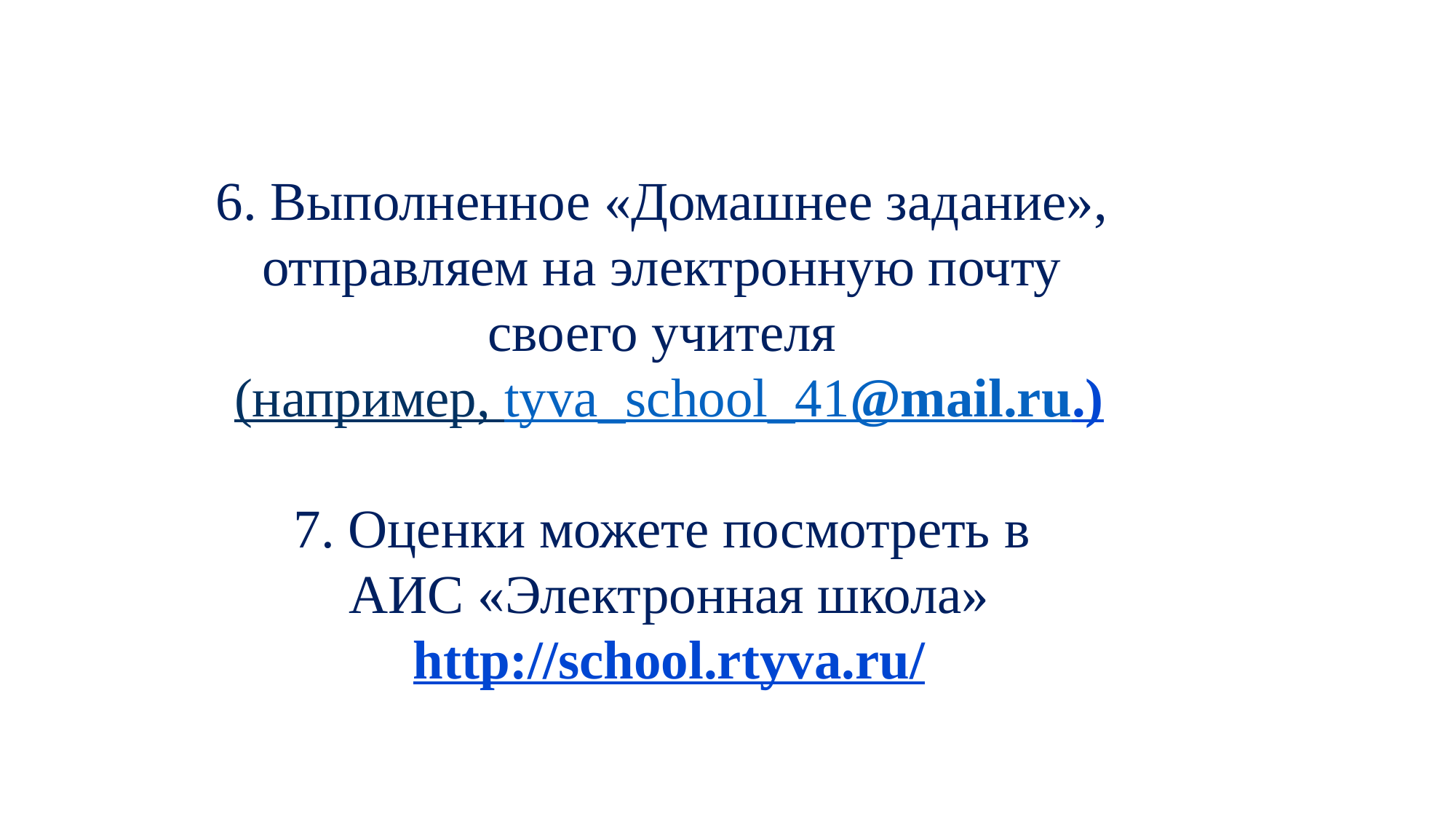

6. Выполненное «Домашнее задание»,
отправляем на электронную почту
своего учителя
(например, tyva_school_41@mail.ru.)

7. Оценки можете посмотреть в
АИС «Электронная школа»
http://school.rtyva.ru/